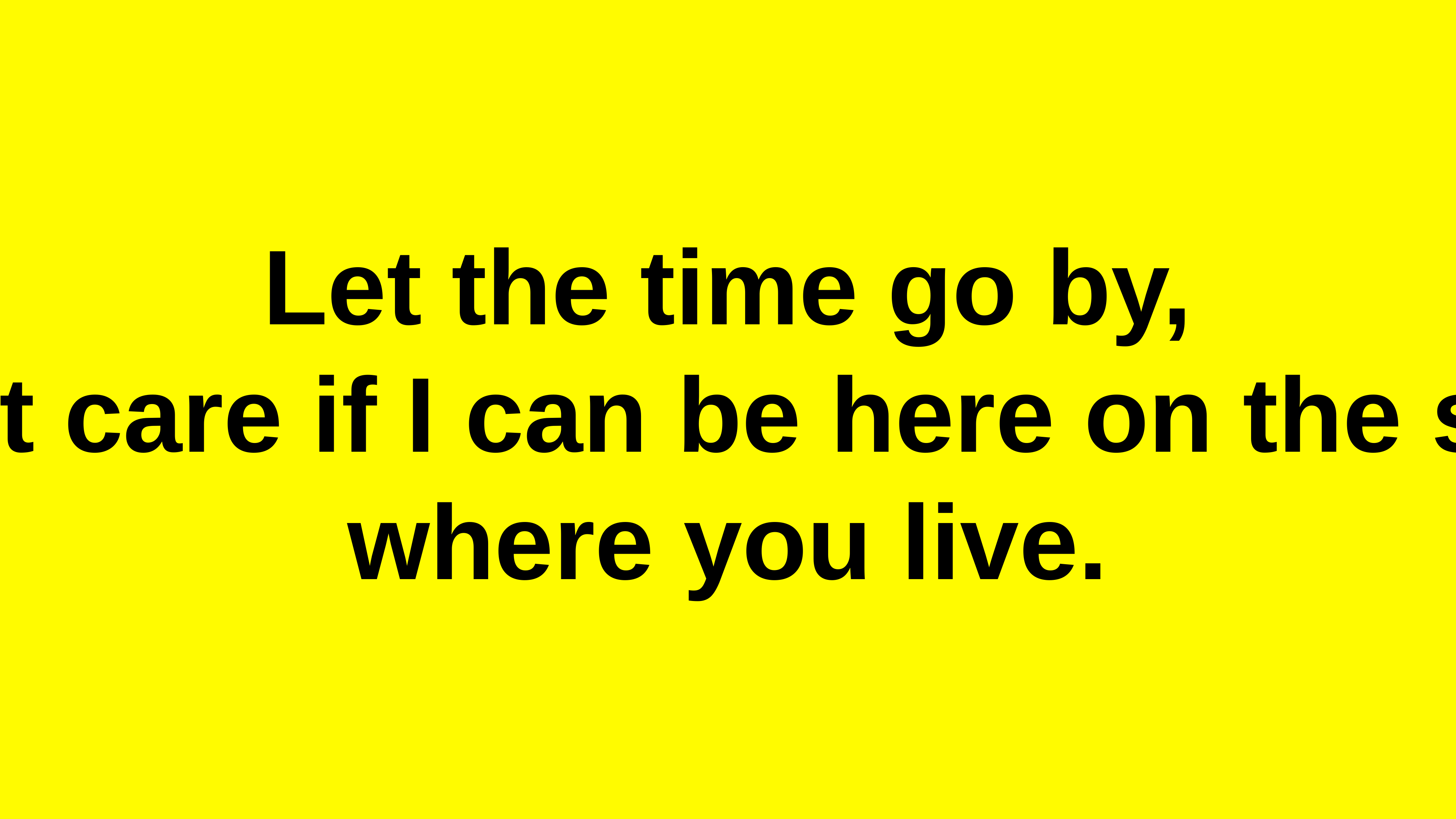

Let the time go by,
I won't care if I can be here on the street
where you live.